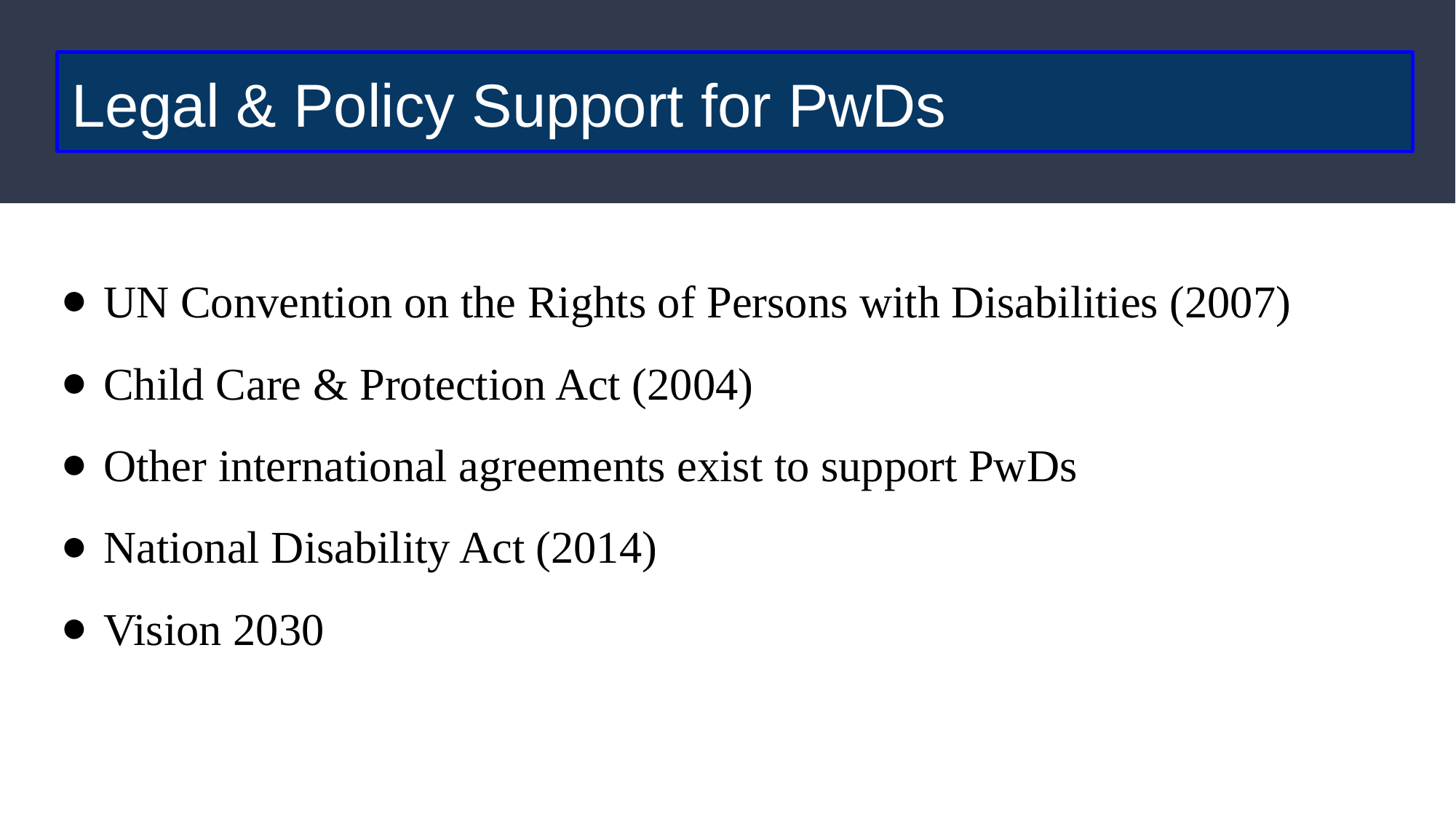

# Legal & Policy Support for PwDs
UN Convention on the Rights of Persons with Disabilities (2007)
Child Care & Protection Act (2004)
Other international agreements exist to support PwDs
National Disability Act (2014)
Vision 2030